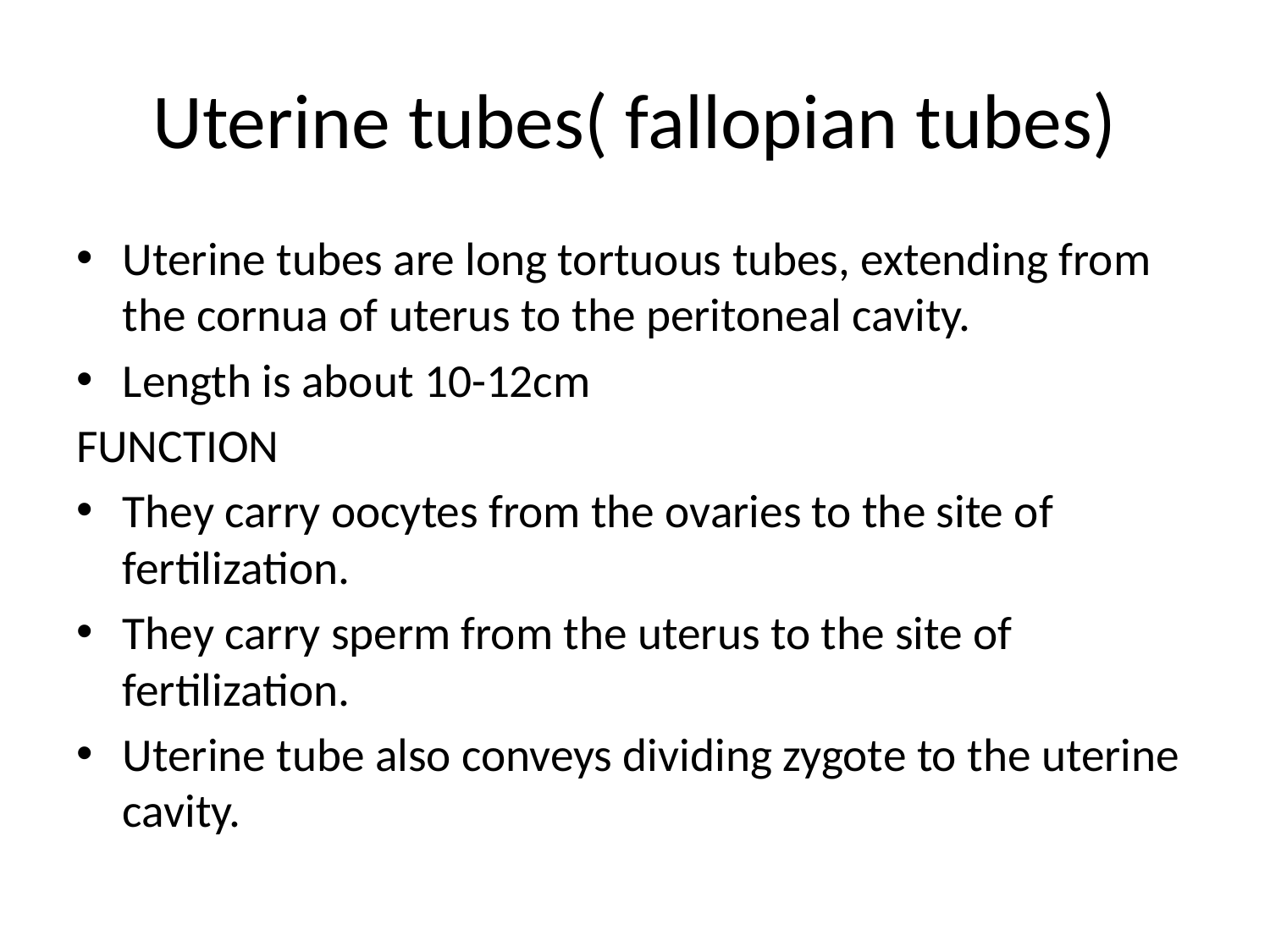

# Uterine tubes( fallopian tubes)
Uterine tubes are long tortuous tubes, extending from the cornua of uterus to the peritoneal cavity.
Length is about 10-12cm
FUNCTION
They carry oocytes from the ovaries to the site of fertilization.
They carry sperm from the uterus to the site of fertilization.
Uterine tube also conveys dividing zygote to the uterine cavity.